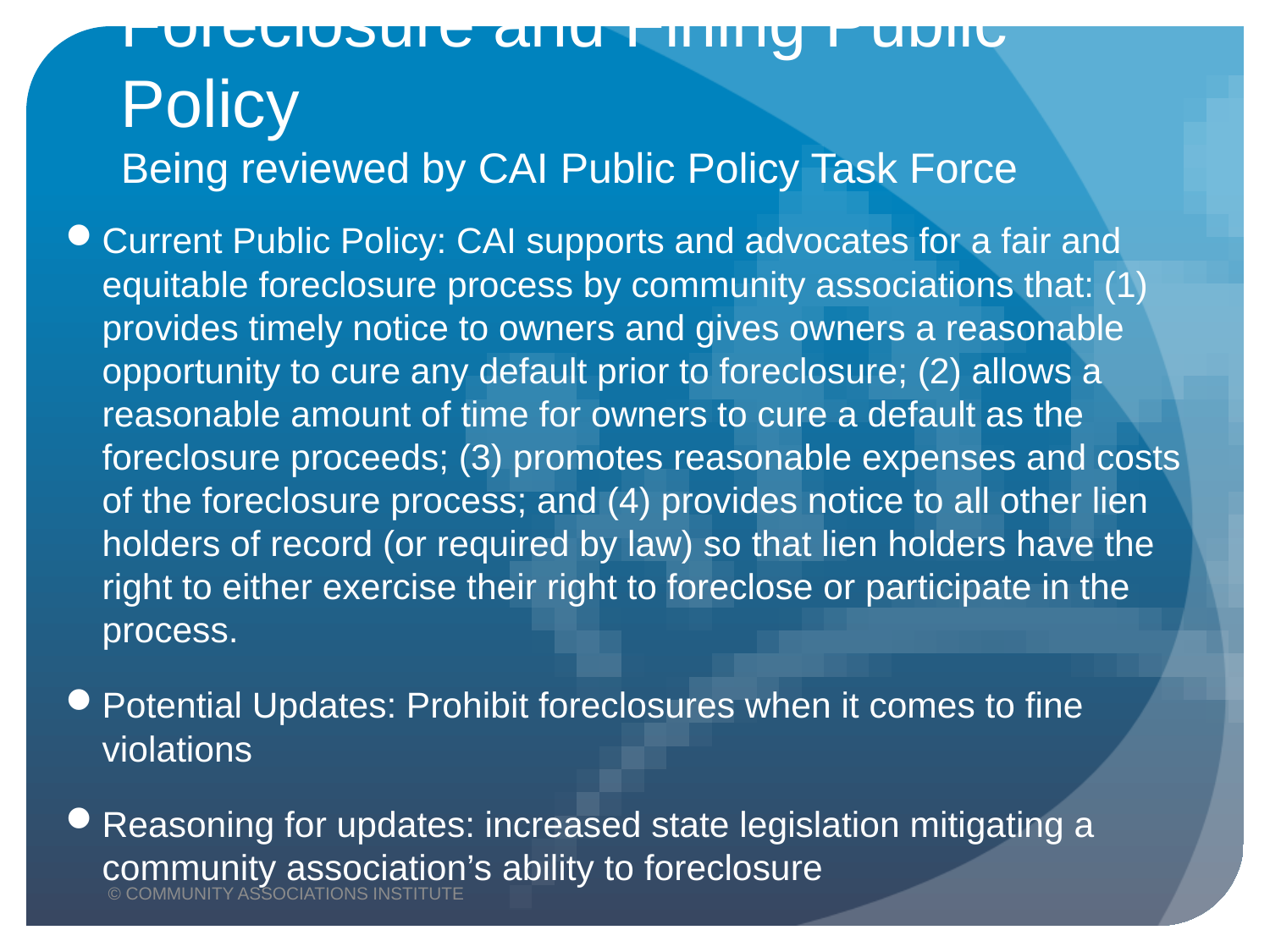

# Foreclosure and Fining Public Policy Being reviewed by CAI Public Policy Task Force
Current Public Policy: CAI supports and advocates for a fair and equitable foreclosure process by community associations that: (1) provides timely notice to owners and gives owners a reasonable opportunity to cure any default prior to foreclosure; (2) allows a reasonable amount of time for owners to cure a default as the foreclosure proceeds; (3) promotes reasonable expenses and costs of the foreclosure process; and (4) provides notice to all other lien holders of record (or required by law) so that lien holders have the right to either exercise their right to foreclose or participate in the process.
Potential Updates: Prohibit foreclosures when it comes to fine violations
Reasoning for updates: increased state legislation mitigating a community association’s ability to foreclosure